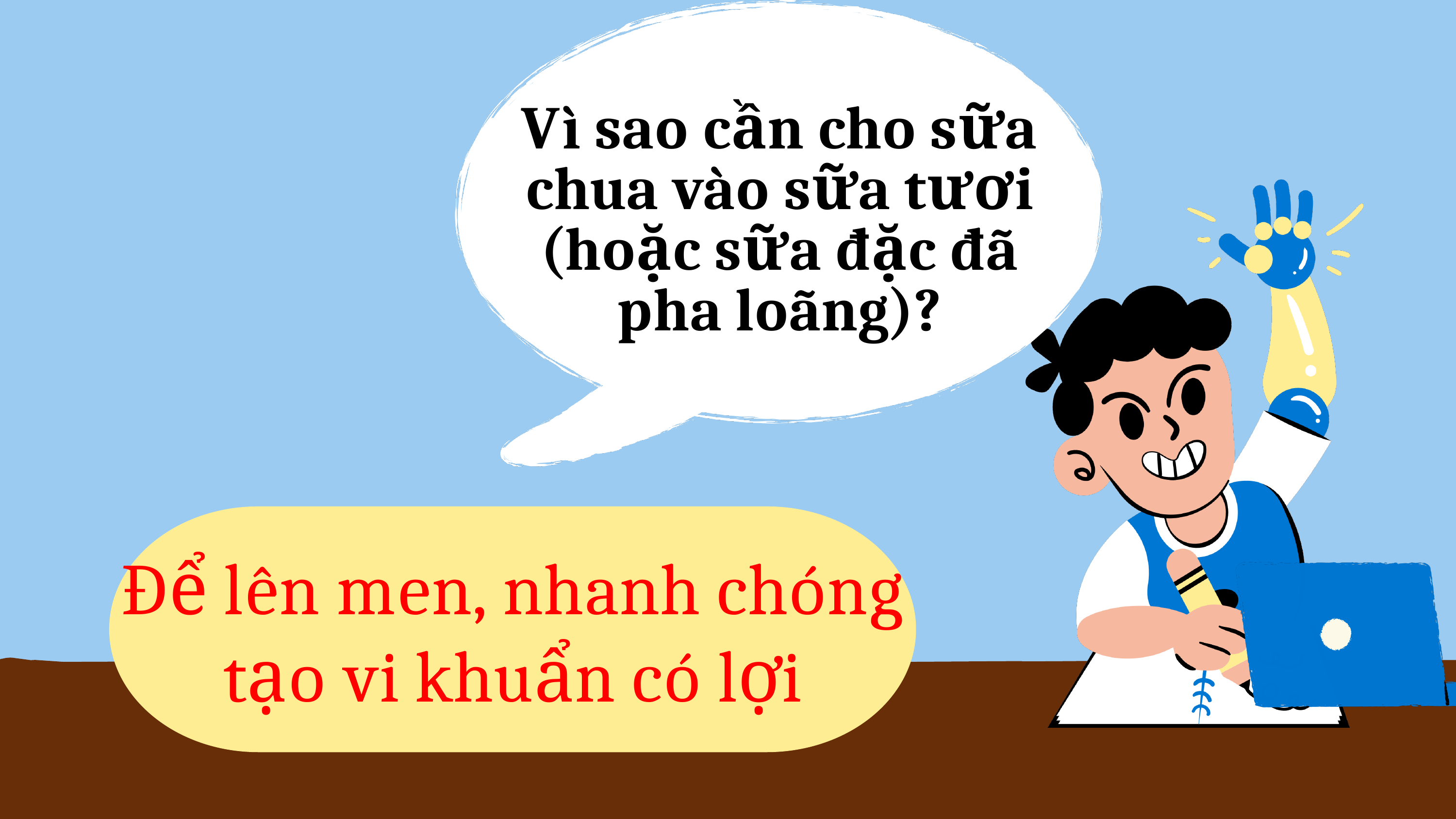

Vì sao cần cho sữa chua vào sữa tươi (hoặc sữa đặc đã pha loãng)?

Để lên men, nhanh chóng tạo vi khuẩn có lợi